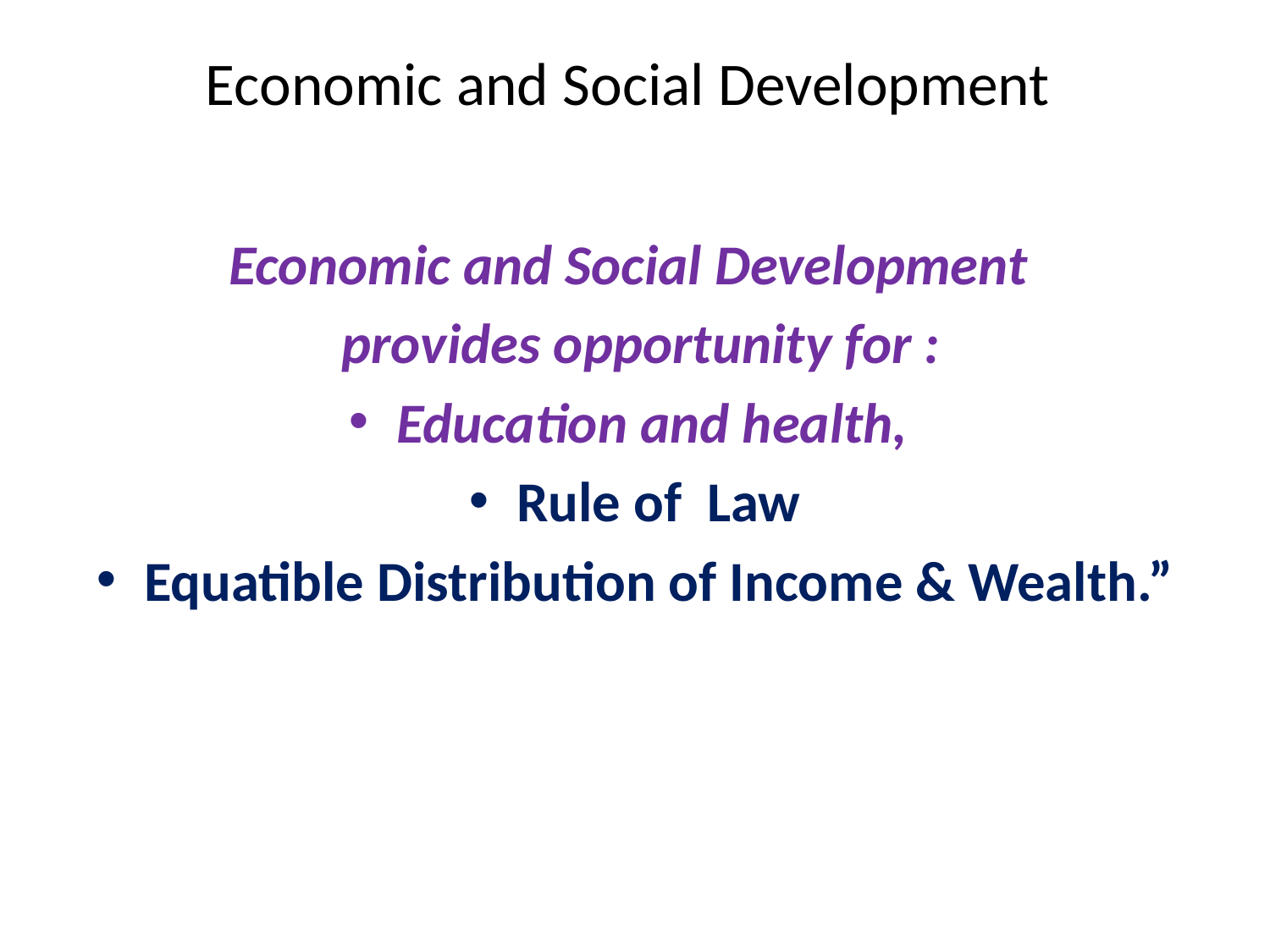

# Economic and Social Development
Economic and Social Development
 provides opportunity for :
Education and health,
Rule of  Law
Equatible Distribution of Income & Wealth.”